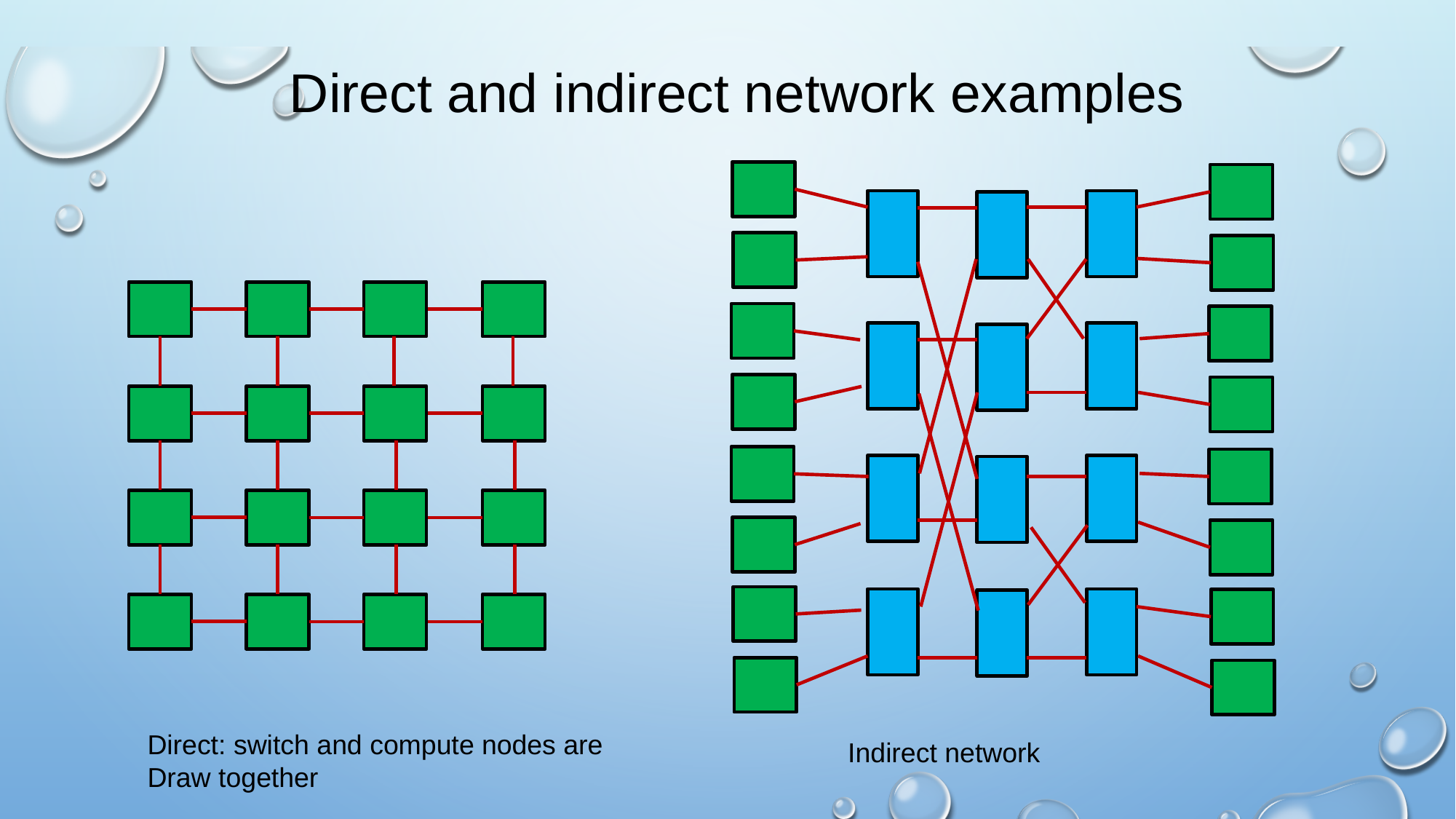

# Direct and indirect network examples

Direct: switch and compute nodes are
Draw together
Indirect network